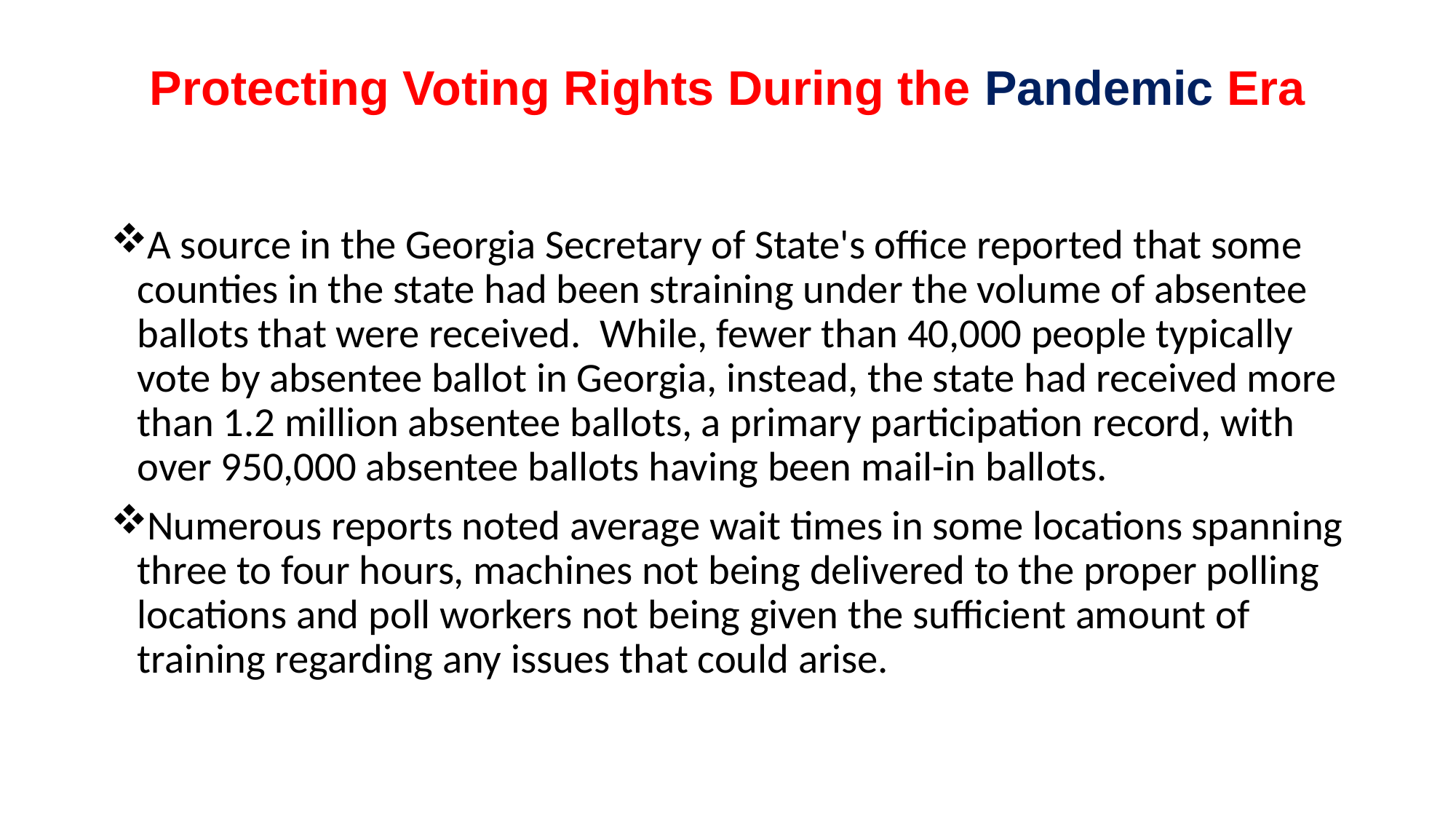

# Protecting Voting Rights During the Pandemic Era
A source in the Georgia Secretary of State's office reported that some counties in the state had been straining under the volume of absentee ballots that were received.  While, fewer than 40,000 people typically vote by absentee ballot in Georgia, instead, the state had received more than 1.2 million absentee ballots, a primary participation record, with over 950,000 absentee ballots having been mail-in ballots.
Numerous reports noted average wait times in some locations spanning three to four hours, machines not being delivered to the proper polling locations and poll workers not being given the sufficient amount of training regarding any issues that could arise.